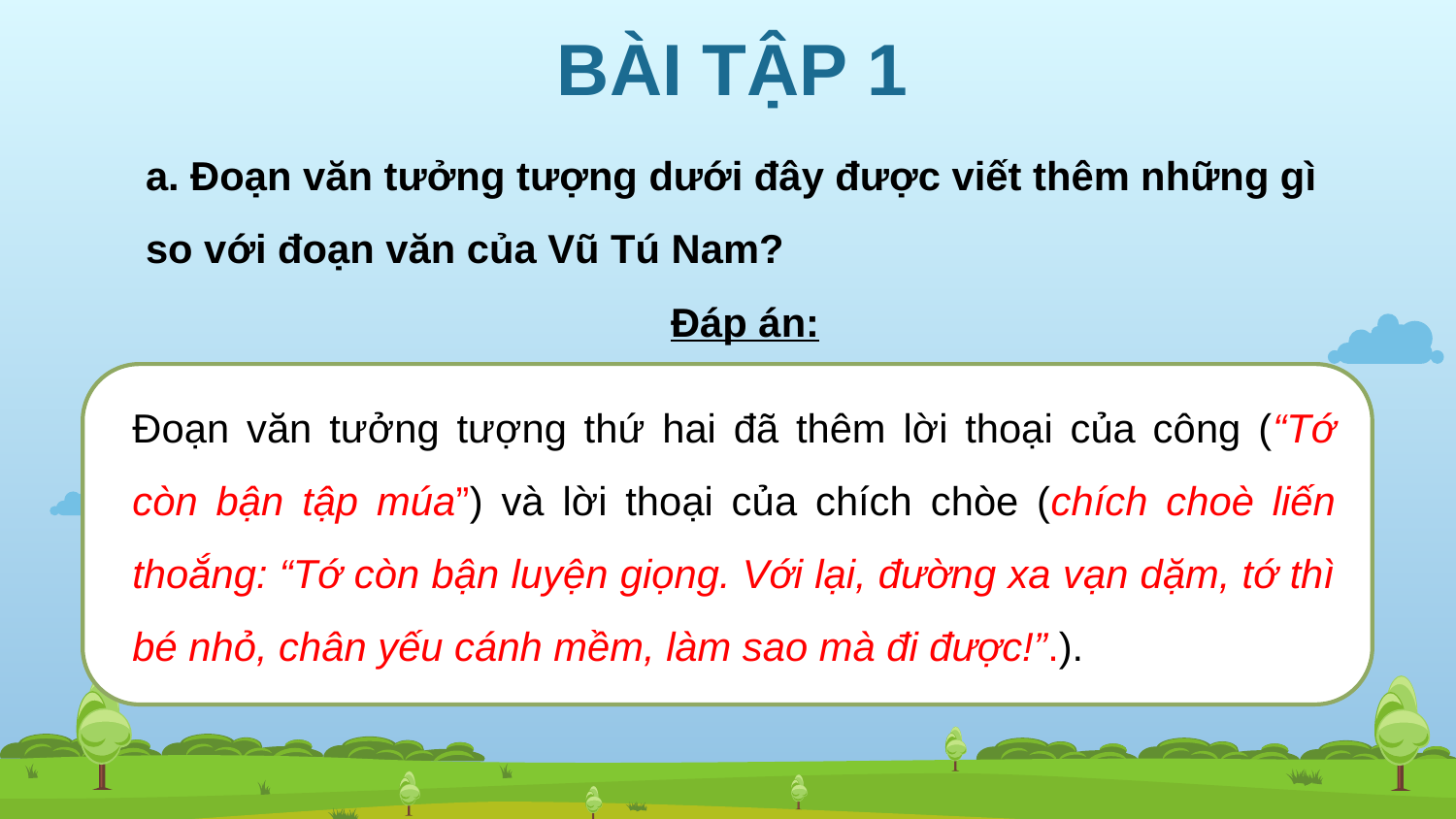

BÀI TẬP 1
a. Đoạn văn tưởng tượng dưới đây được viết thêm những gì so với đoạn văn của Vũ Tú Nam?
Đáp án:

Đoạn văn tưởng tượng thứ hai đã thêm lời thoại của công (“Tớ còn bận tập múa”) và lời thoại của chích chòe (chích choè liến thoắng: “Tớ còn bận luyện giọng. Với lại, đường xa vạn dặm, tớ thì bé nhỏ, chân yếu cánh mềm, làm sao mà đi được!”.).